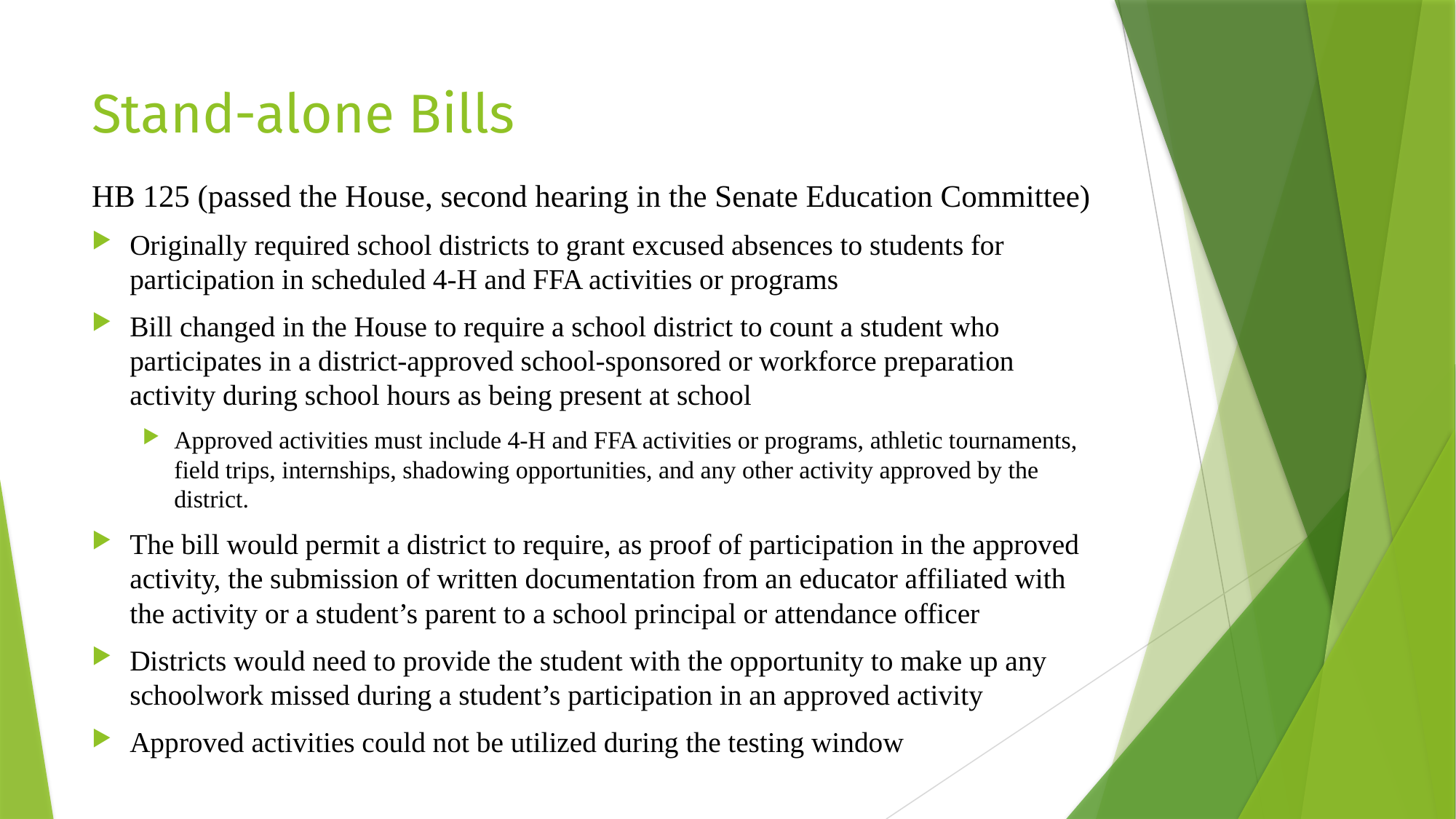

# Stand-alone Bills
HB 125 (passed the House, second hearing in the Senate Education Committee)
Originally required school districts to grant excused absences to students for participation in scheduled 4-H and FFA activities or programs
Bill changed in the House to require a school district to count a student who participates in a district-approved school-sponsored or workforce preparation activity during school hours as being present at school
Approved activities must include 4-H and FFA activities or programs, athletic tournaments, field trips, internships, shadowing opportunities, and any other activity approved by the district.
The bill would permit a district to require, as proof of participation in the approved activity, the submission of written documentation from an educator affiliated with the activity or a student’s parent to a school principal or attendance officer
Districts would need to provide the student with the opportunity to make up any schoolwork missed during a student’s participation in an approved activity
Approved activities could not be utilized during the testing window